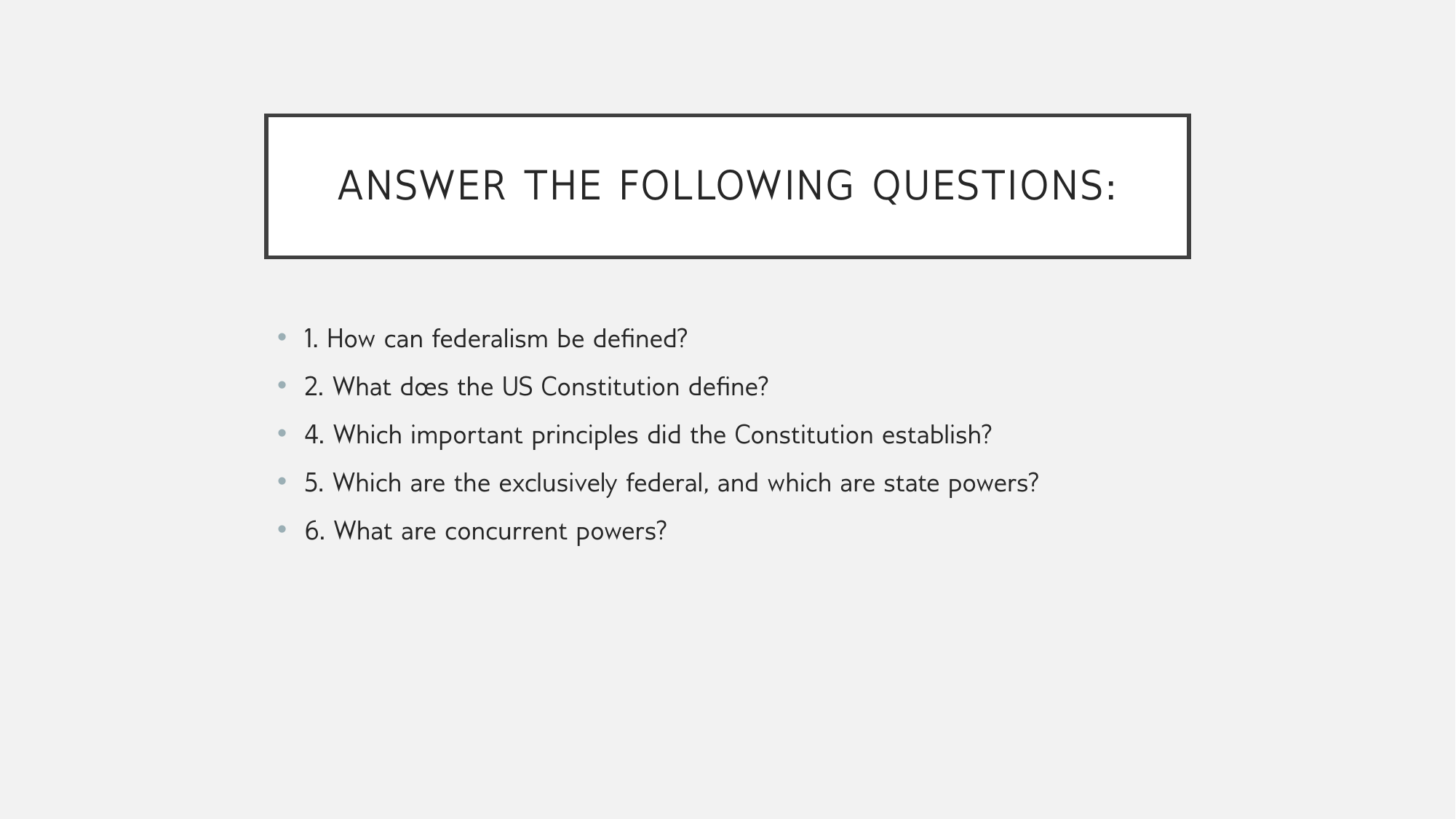

# Answer the following questions:
1. How can federalism be defined?
2. What does the US Constitution define?
4. Which important principles did the Constitution establish?
5. Which are the exclusively federal, and which are state powers?
6. What are concurrent powers?